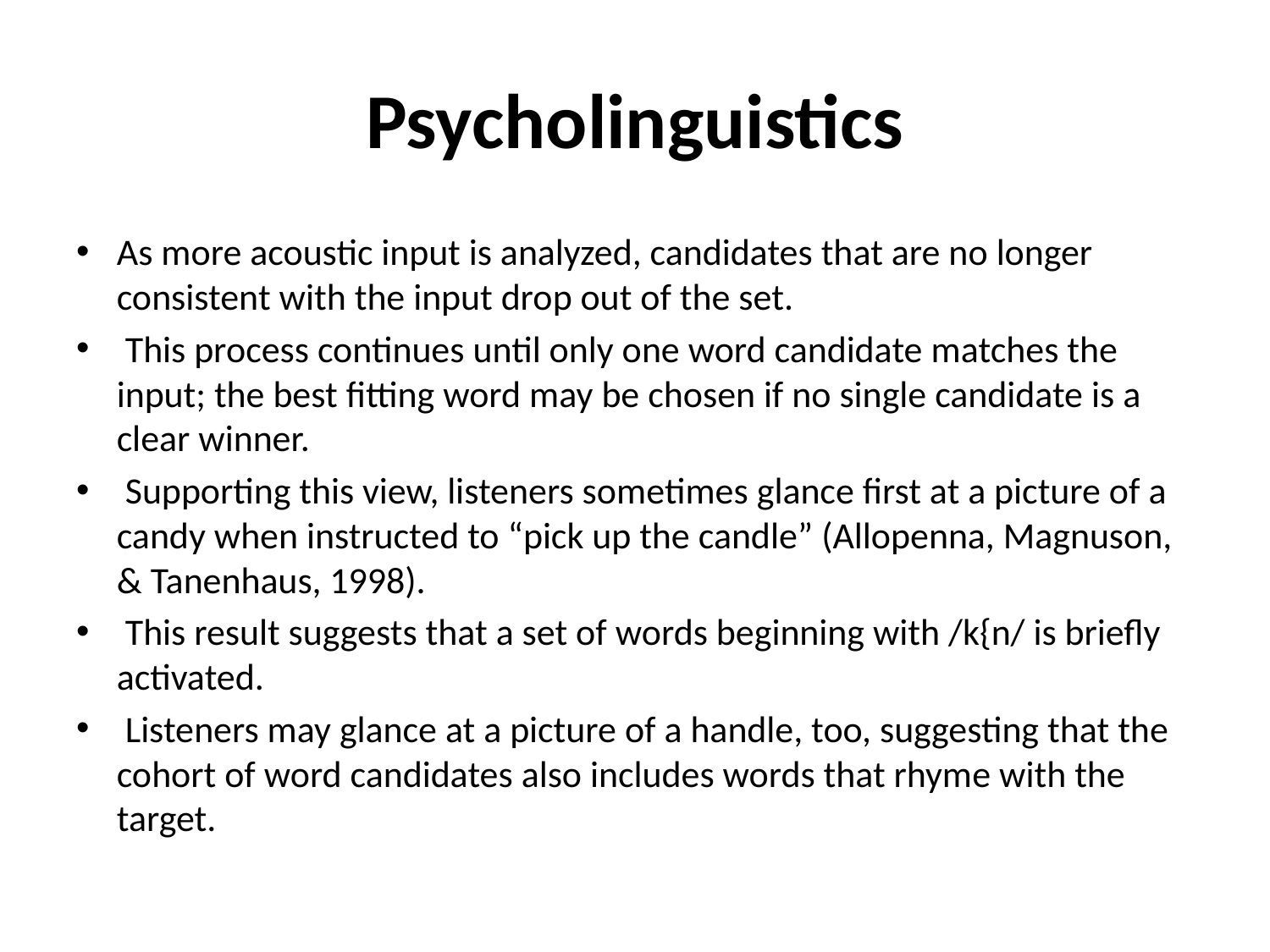

# Psycholinguistics
As more acoustic input is analyzed, candidates that are no longer consistent with the input drop out of the set.
 This process continues until only one word candidate matches the input; the best fitting word may be chosen if no single candidate is a clear winner.
 Supporting this view, listeners sometimes glance first at a picture of a candy when instructed to “pick up the candle” (Allopenna, Magnuson, & Tanenhaus, 1998).
 This result suggests that a set of words beginning with /k{n/ is briefly activated.
 Listeners may glance at a picture of a handle, too, suggesting that the cohort of word candidates also includes words that rhyme with the target.